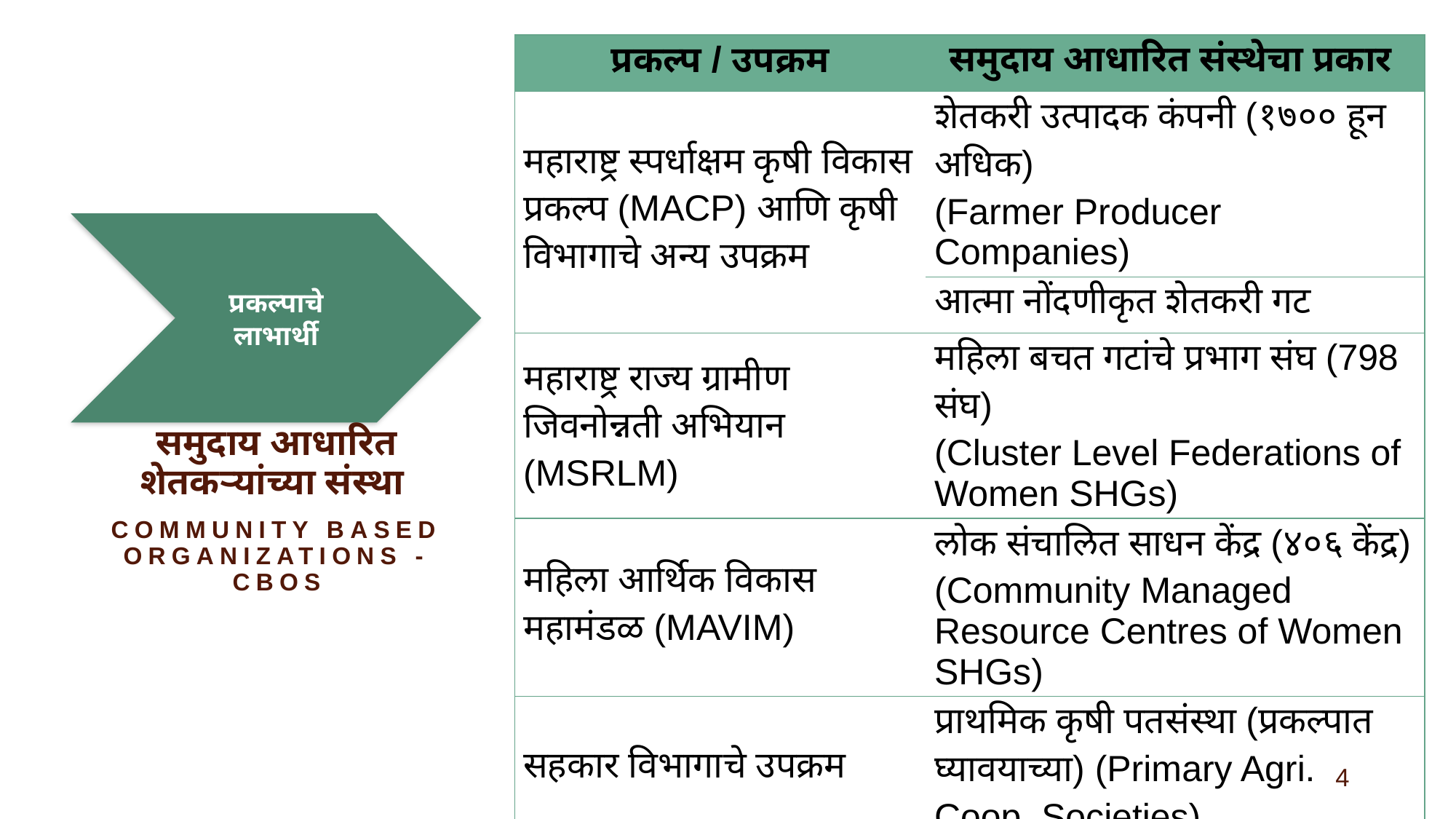

| प्रकल्प / उपक्रम | समुदाय आधारित संस्थेचा प्रकार |
| --- | --- |
| महाराष्ट्र स्पर्धाक्षम कृषी विकास प्रकल्प (MACP) आणि कृषी विभागाचे अन्य उपक्रम | शेतकरी उत्पादक कंपनी (१७०० हून अधिक) (Farmer Producer Companies) |
|  | आत्मा नोंदणीकृत शेतकरी गट |
| महाराष्ट्र राज्य ग्रामीण जिवनोन्नती अभियान (MSRLM) | महिला बचत गटांचे प्रभाग संघ (798 संघ) (Cluster Level Federations of Women SHGs) |
| महिला आर्थिक विकास महामंडळ (MAVIM) | लोक संचालित साधन केंद्र (४०६ केंद्र) (Community Managed Resource Centres of Women SHGs) |
| सहकार विभागाचे उपक्रम | प्राथमिक कृषी पतसंस्था (प्रकल्पात घ्यावयाच्या) (Primary Agri. Coop. Societies) |
| इतर उपक्रम / योजना | उत्पादक संघ (Growers Association, Federation), व्हीएसटीएफ गावसमुह इ. |
प्रकल्पाचे लाभार्थी
समुदाय आधारित शेतकऱ्यांच्या संस्था
Community Based Organizations - CBOs
4